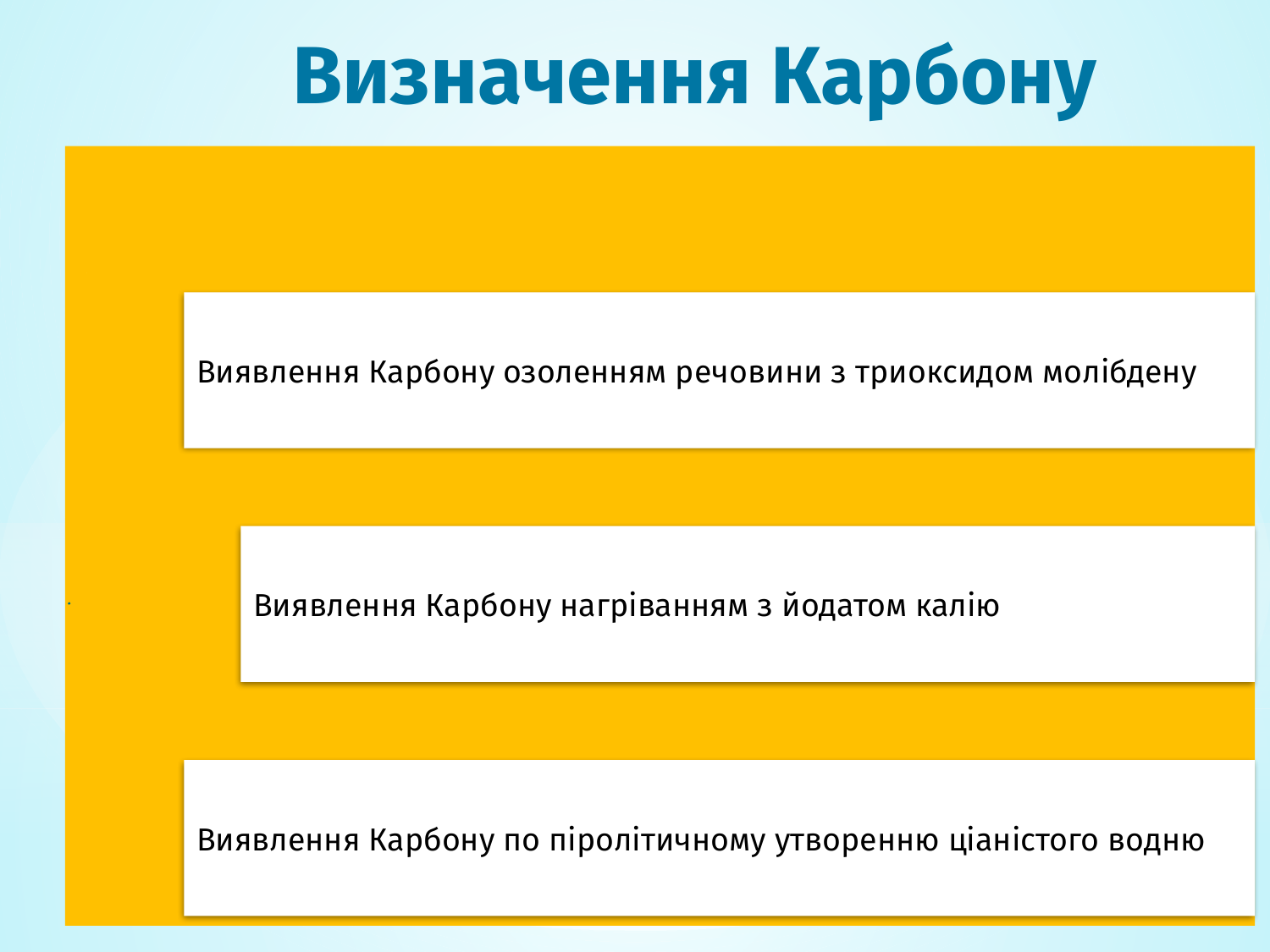

# Визначення Карбону
Виявлення Карбону озоленням речовини з триоксидом молібдену
Виявлення Карбону нагріванням з йодатом калію
Виявлення Карбону по піролітичному утворенню ціаністого водню